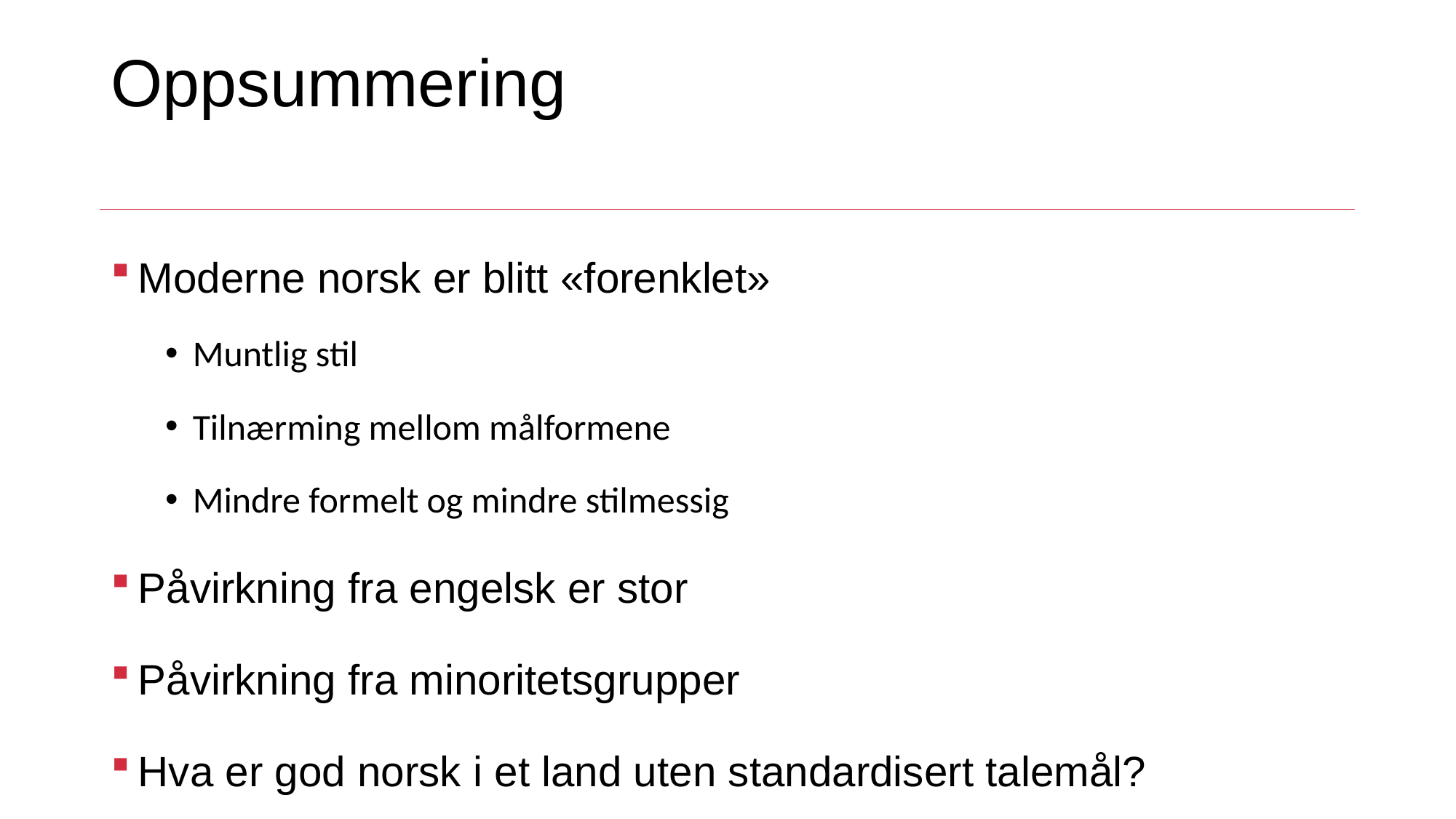

# Oppsummering
Moderne norsk er blitt «forenklet»
Muntlig stil
Tilnærming mellom målformene
Mindre formelt og mindre stilmessig
Påvirkning fra engelsk er stor
Påvirkning fra minoritetsgrupper
Hva er god norsk i et land uten standardisert talemål?